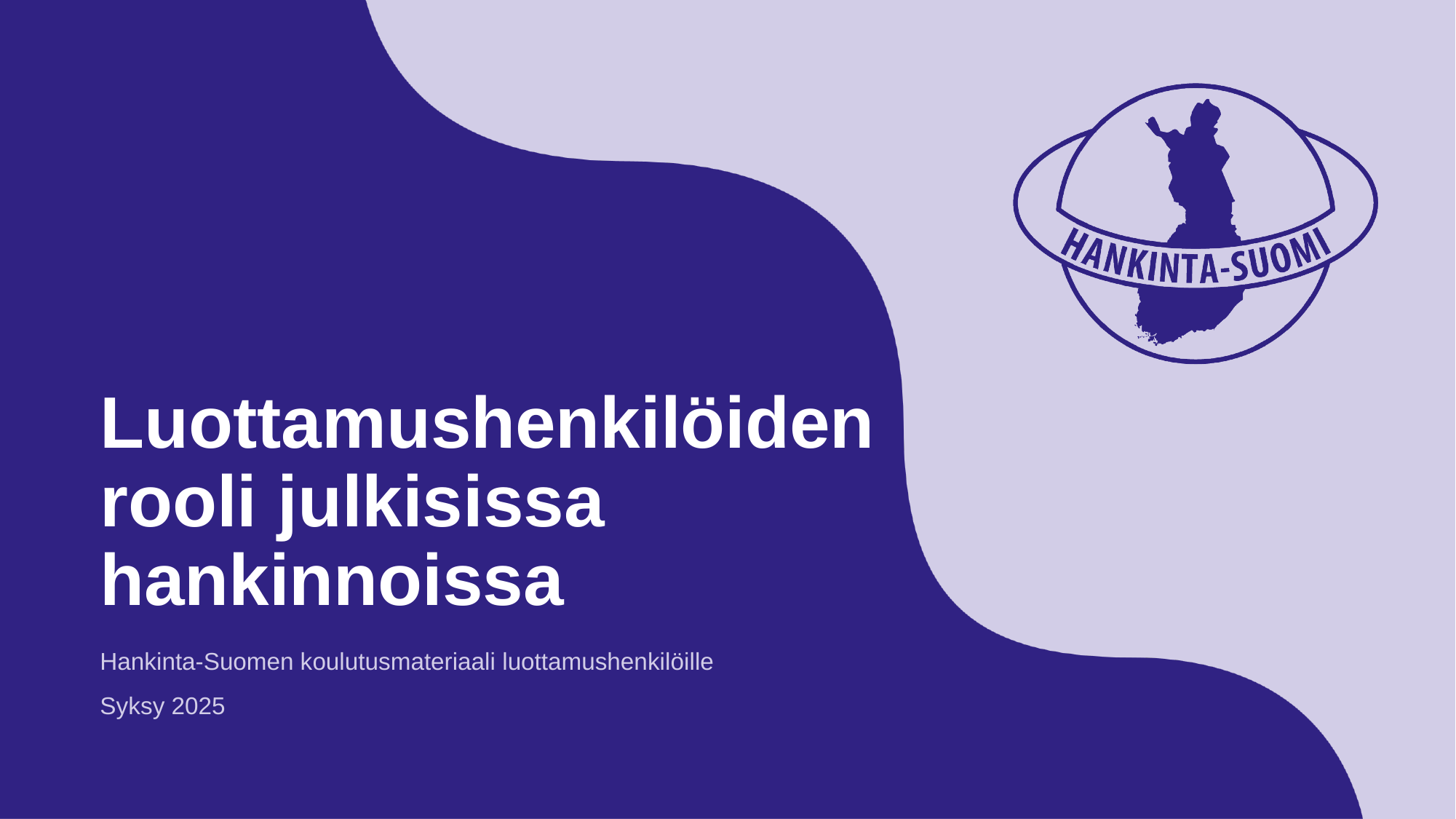

# Luottamushenkilöiden rooli julkisissa hankinnoissa
Hankinta-Suomen koulutusmateriaali luottamushenkilöille
Syksy 2025